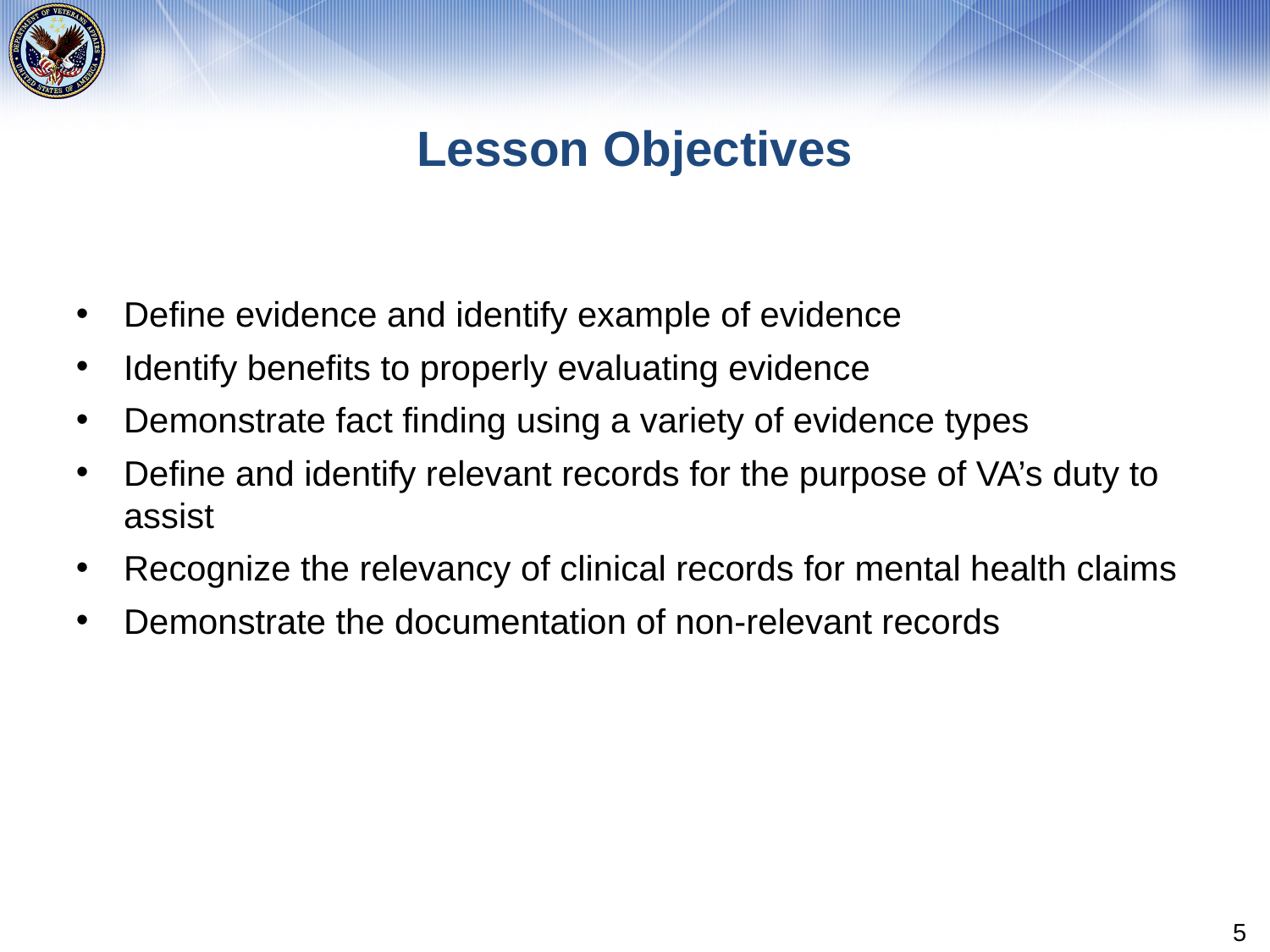

# Lesson Objectives
Define evidence and identify example of evidence
Identify benefits to properly evaluating evidence
Demonstrate fact finding using a variety of evidence types
Define and identify relevant records for the purpose of VA’s duty to assist
Recognize the relevancy of clinical records for mental health claims
Demonstrate the documentation of non-relevant records

5